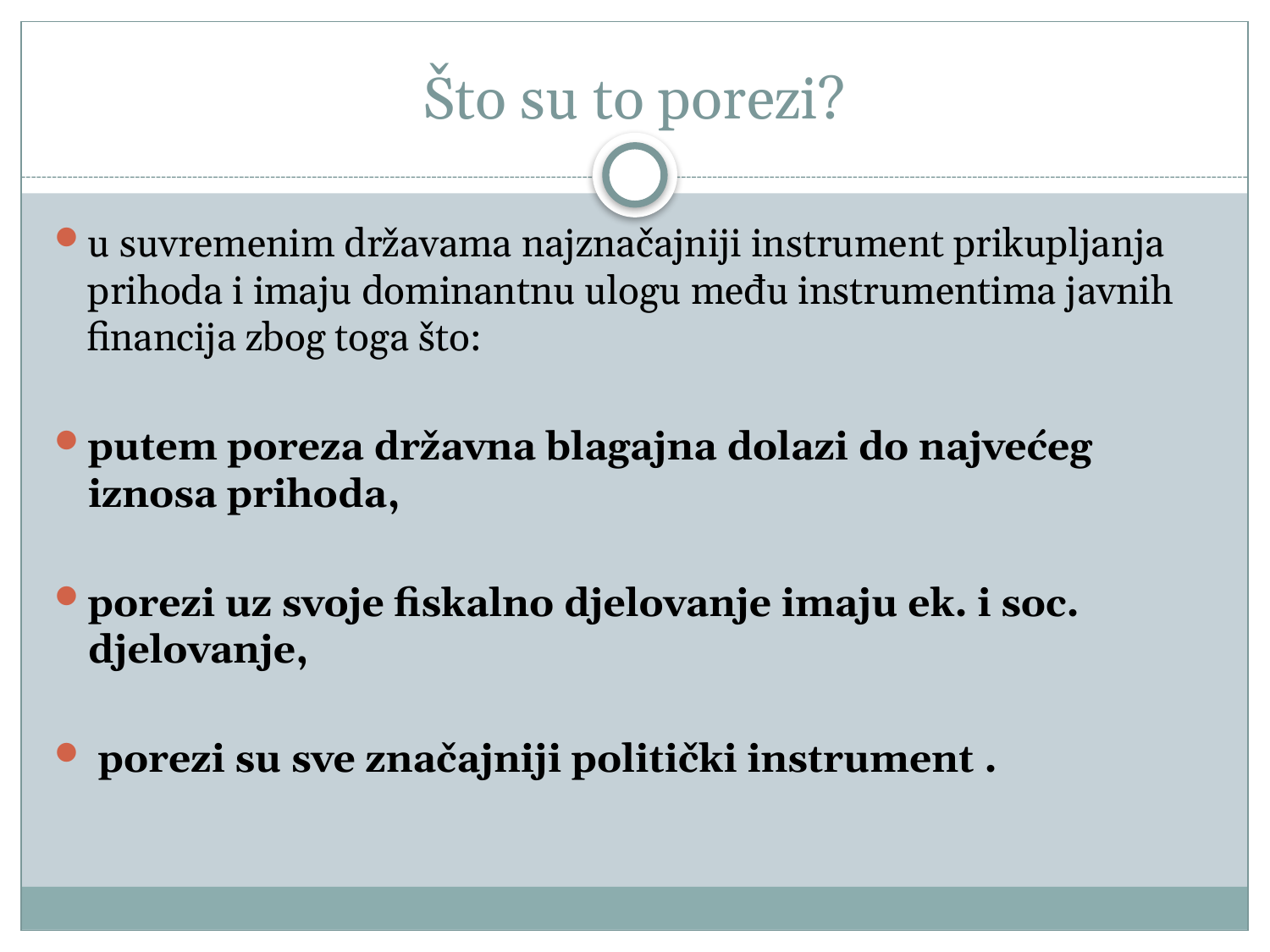

# Što su to porezi?
u suvremenim državama najznačajniji instrument prikupljanja prihoda i imaju dominantnu ulogu među instrumentima javnih financija zbog toga što:

putem poreza državna blagajna dolazi do najvećeg iznosa prihoda,

porezi uz svoje fiskalno djelovanje imaju ek. i soc. djelovanje,

 porezi su sve značajniji politički instrument .